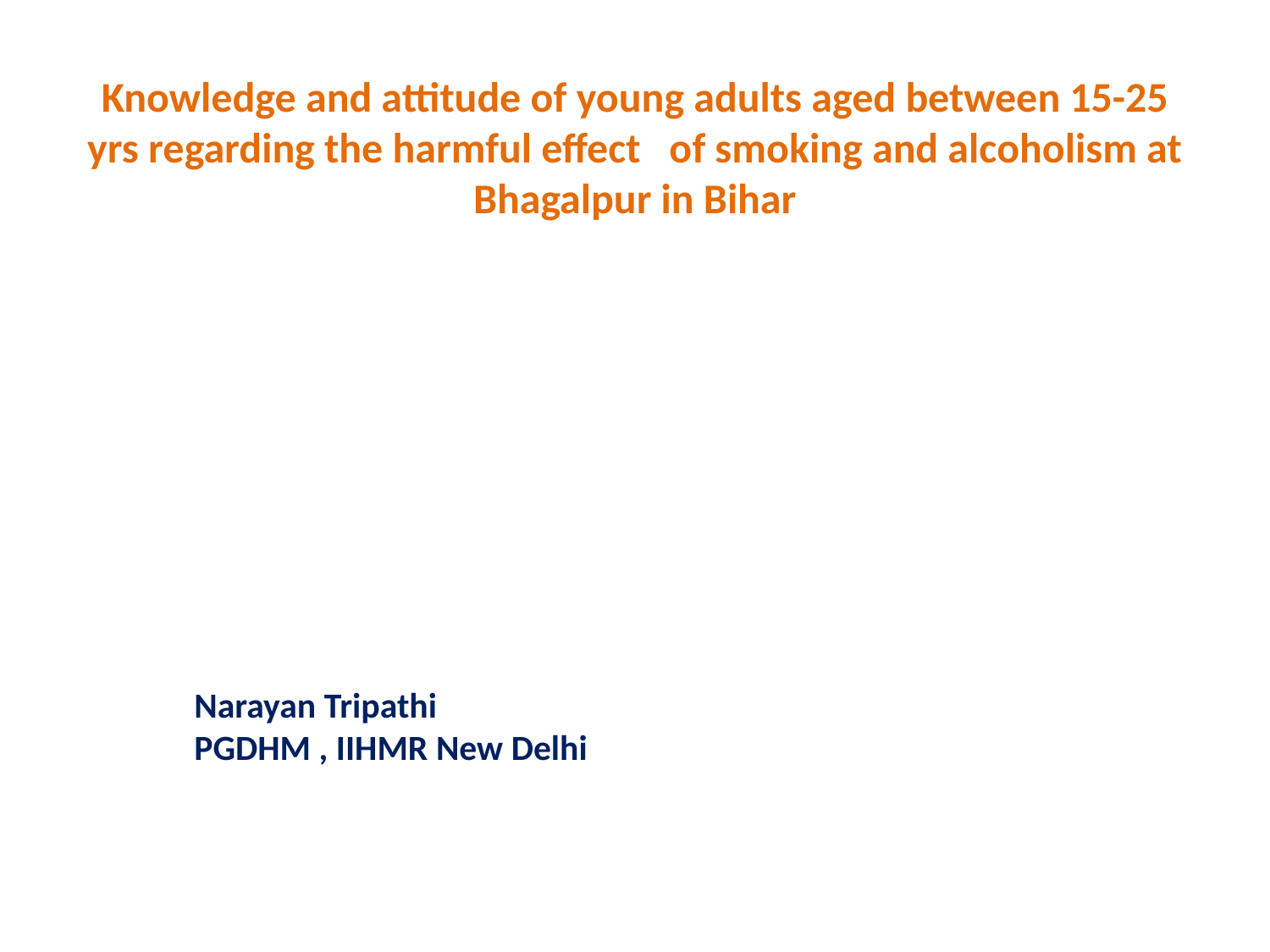

# Knowledge and attitude of young adults aged between 15-25 yrs regarding the harmful effect   of smoking and alcoholism at Bhagalpur in Bihar

Narayan Tripathi
PGDHM , IIHMR New Delhi